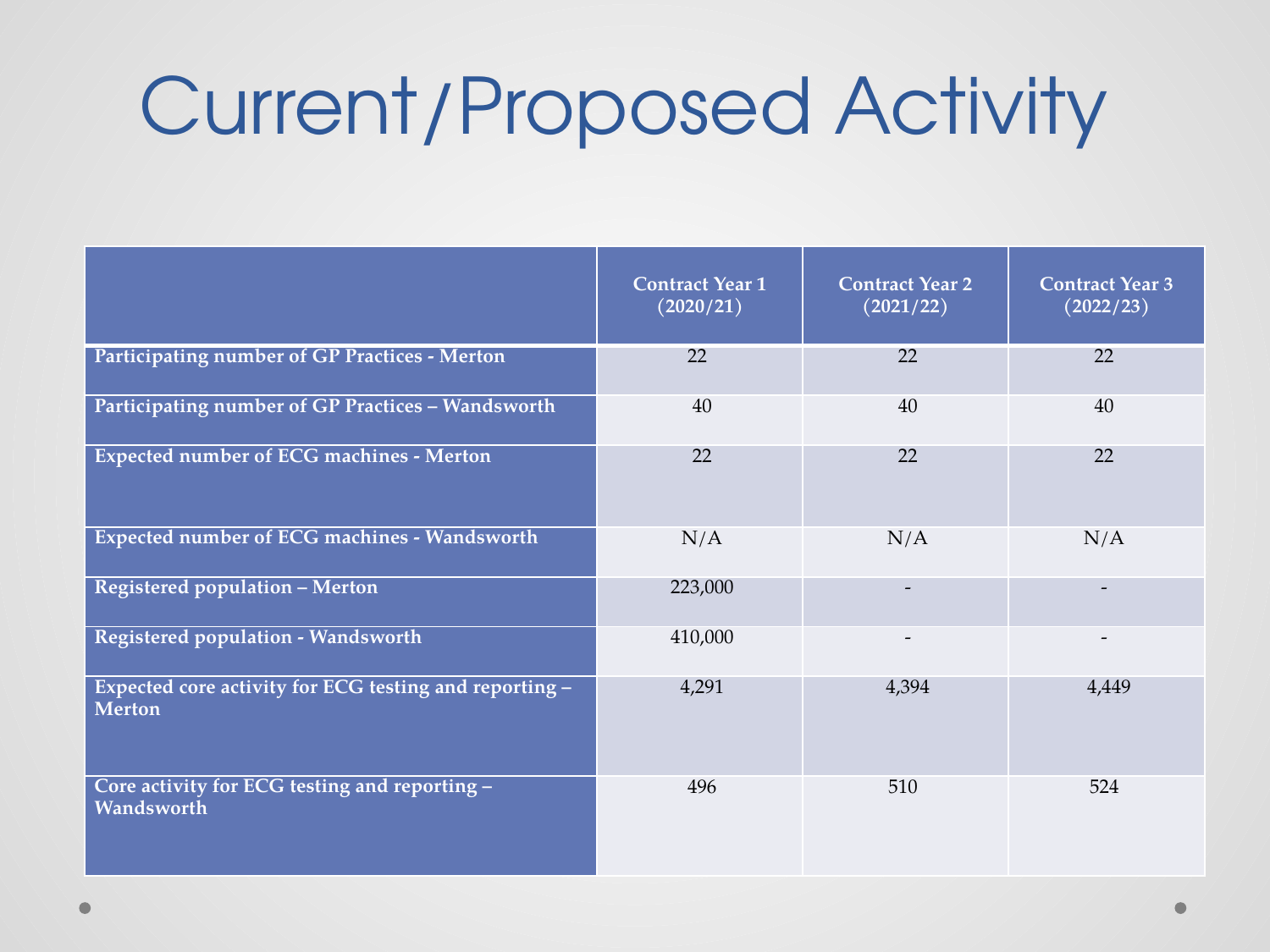

# Current/Proposed Activity
|  | Contract Year 1 (2020/21) | Contract Year 2 (2021/22) | Contract Year 3 (2022/23) |
| --- | --- | --- | --- |
| Participating number of GP Practices - Merton | 22 | 22 | 22 |
| Participating number of GP Practices – Wandsworth | 40 | 40 | 40 |
| Expected number of ECG machines - Merton | 22 | 22 | 22 |
| Expected number of ECG machines - Wandsworth | N/A | N/A | N/A |
| Registered population – Merton | 223,000 | - | - |
| Registered population - Wandsworth | 410,000 | - | - |
| Expected core activity for ECG testing and reporting – Merton | 4,291 | 4,394 | 4,449 |
| Core activity for ECG testing and reporting – Wandsworth | 496 | 510 | 524 |